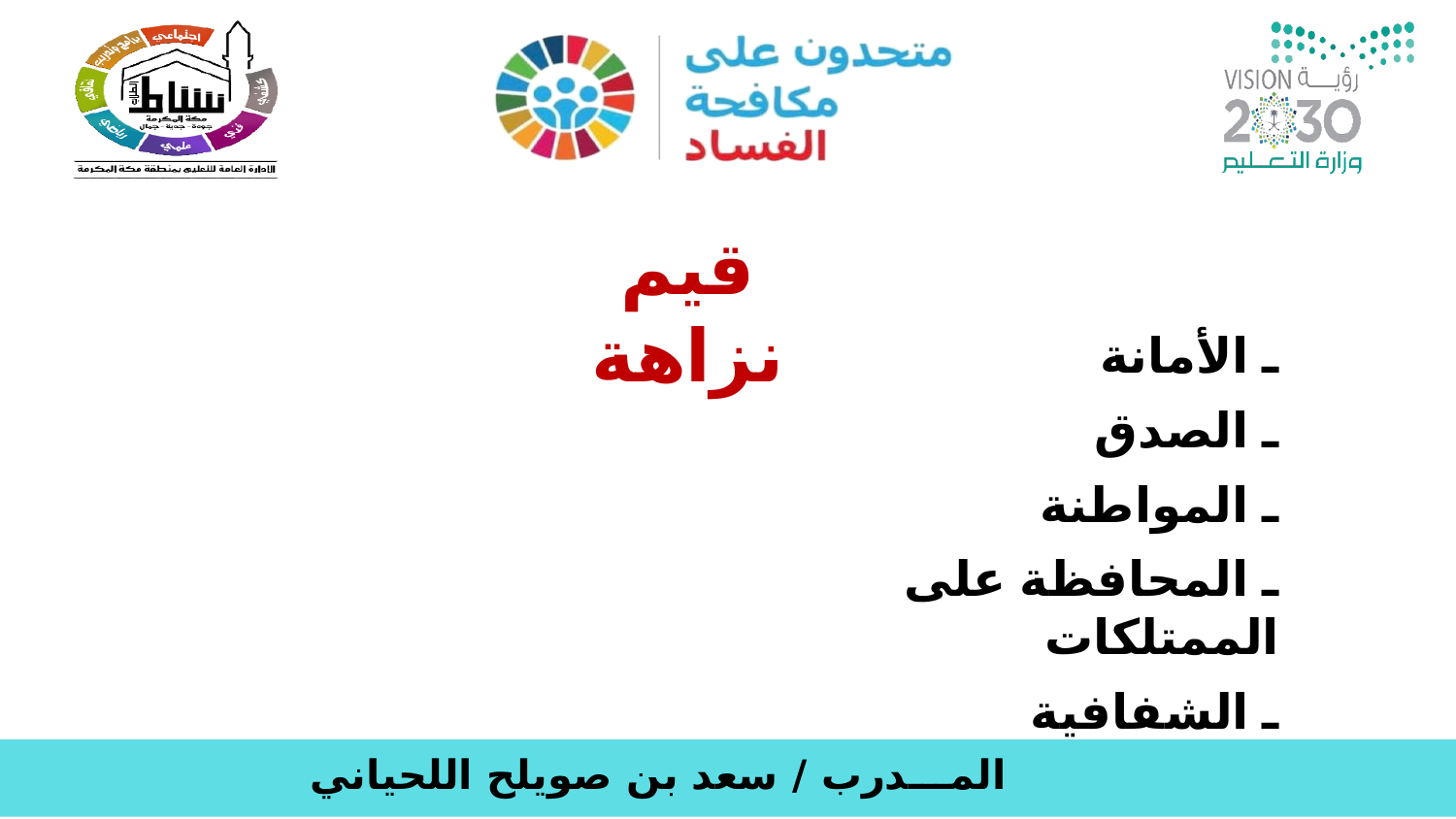

قيم نزاهة
ـ الأمانة
ـ الصدق
ـ المواطنة
ـ المحافظة على الممتلكات
ـ الشفافية